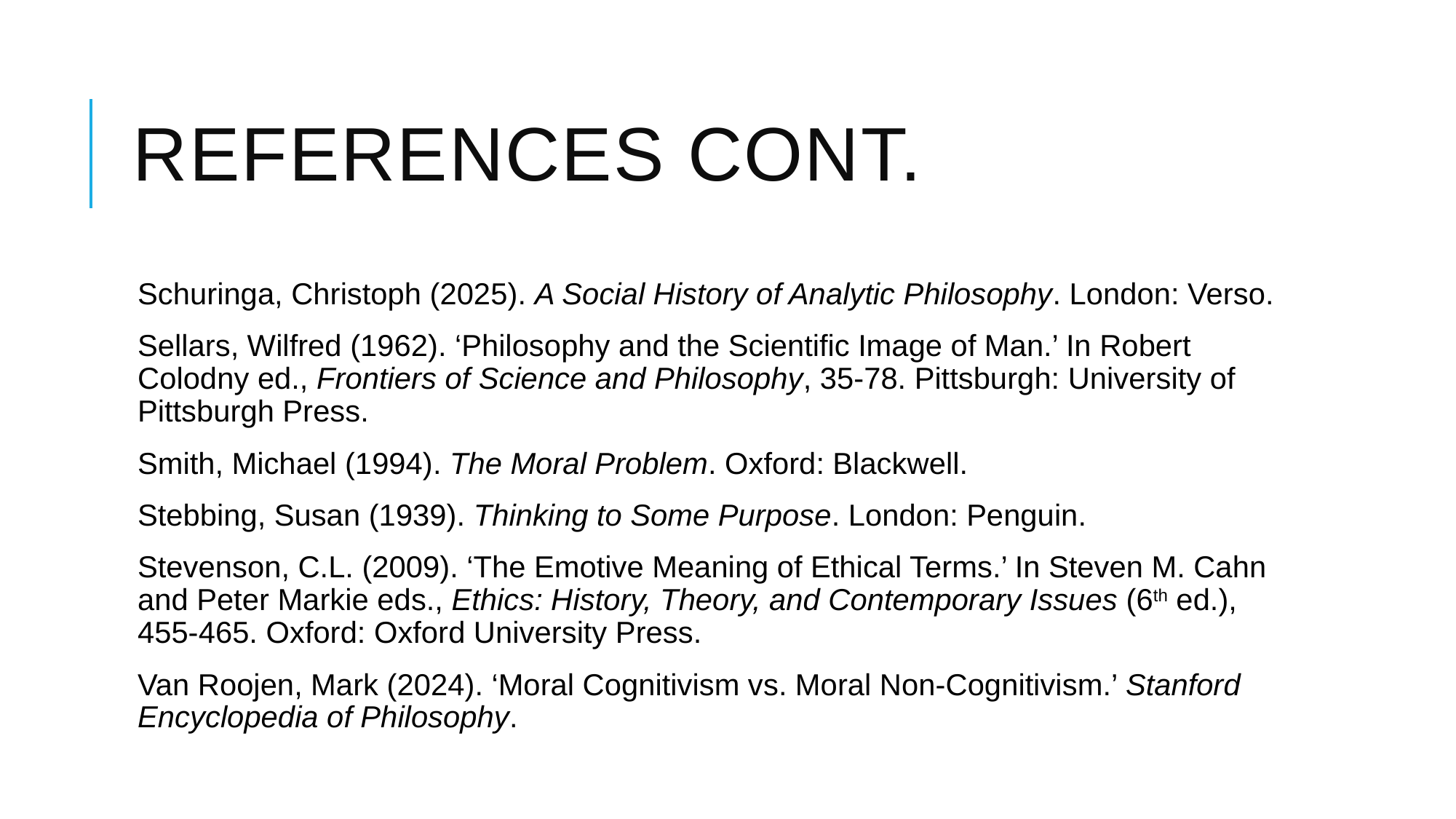

# References cont.
Schuringa, Christoph (2025). A Social History of Analytic Philosophy. London: Verso.
Sellars, Wilfred (1962). ‘Philosophy and the Scientific Image of Man.’ In Robert Colodny ed., Frontiers of Science and Philosophy, 35-78. Pittsburgh: University of Pittsburgh Press.
Smith, Michael (1994). The Moral Problem. Oxford: Blackwell.
Stebbing, Susan (1939). Thinking to Some Purpose. London: Penguin.
Stevenson, C.L. (2009). ‘The Emotive Meaning of Ethical Terms.’ In Steven M. Cahn and Peter Markie eds., Ethics: History, Theory, and Contemporary Issues (6th ed.), 455-465. Oxford: Oxford University Press.
Van Roojen, Mark (2024). ‘Moral Cognitivism vs. Moral Non-Cognitivism.’ Stanford Encyclopedia of Philosophy.